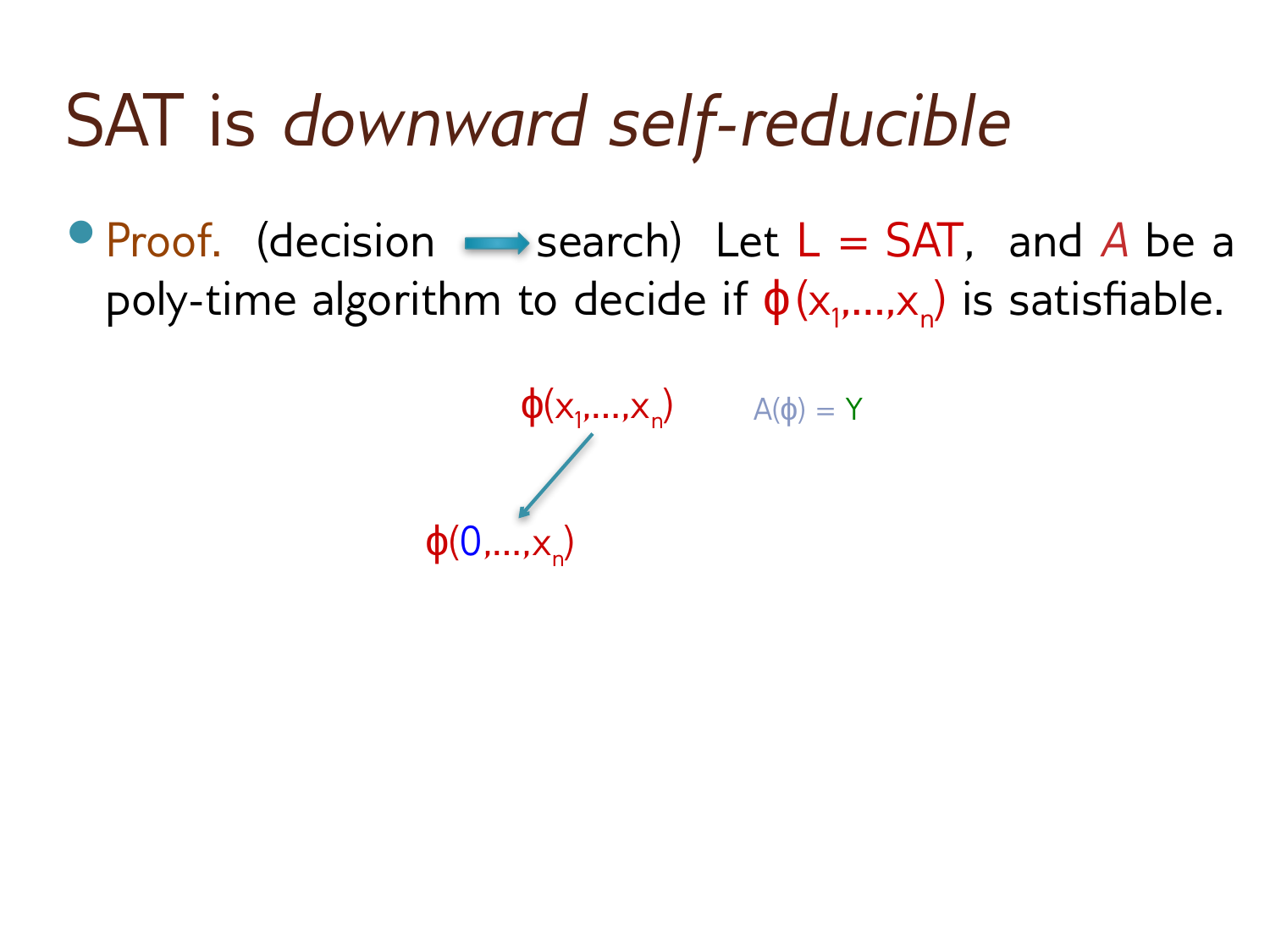

# SAT is downward self-reducible
Proof.  (decision      search)  Let L = SAT,  and A be a poly-time algorithm to decide if ϕ(x1,…,xn) is satisfiable.

ϕ(x1,…,xn)
A(ϕ) = Y
ϕ(0,…,xn)